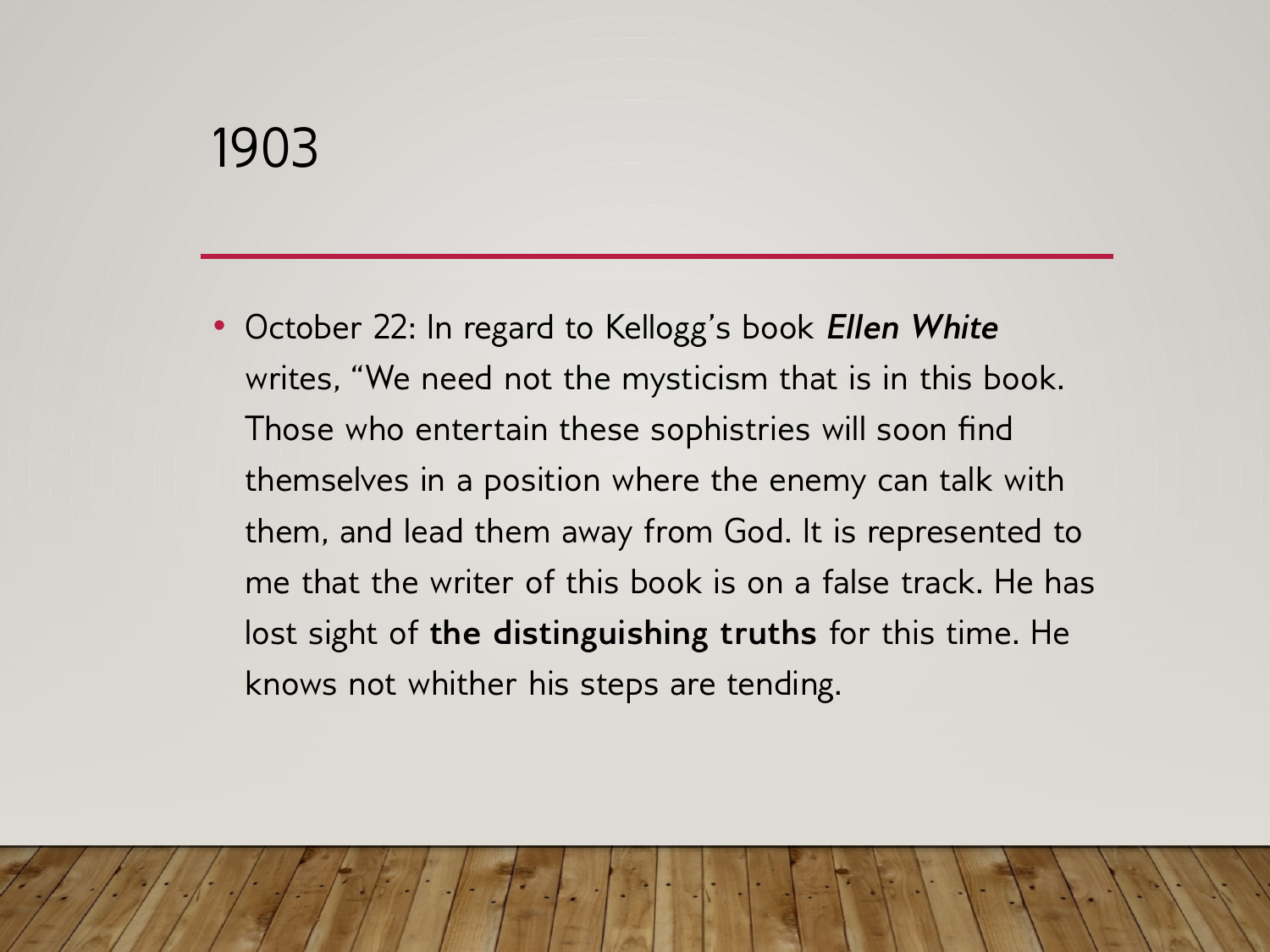

# 1903
October 22: In regard to Kellogg’s book Ellen White writes, “We need not the mysticism that is in this book. Those who entertain these sophistries will soon find themselves in a position where the enemy can talk with them, and lead them away from God. It is represented to me that the writer of this book is on a false track. He has lost sight of the distinguishing truths for this time. He knows not whither his steps are tending.